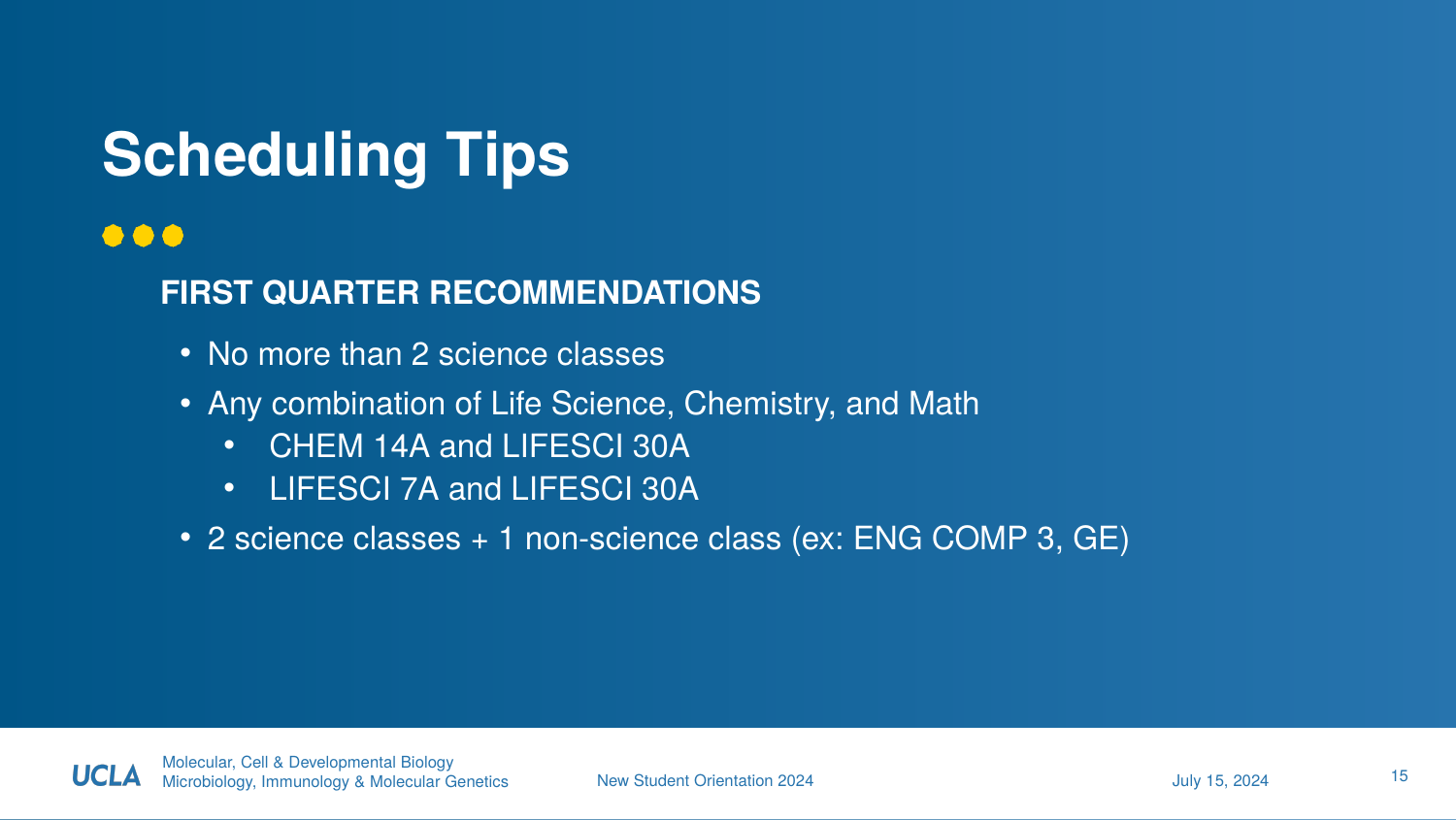

# Scheduling Tips
FIRST QUARTER RECOMMENDATIONS
No more than 2 science classes
Any combination of Life Science, Chemistry, and Math
CHEM 14A and LIFESCI 30A
LIFESCI 7A and LIFESCI 30A
2 science classes + 1 non-science class (ex: ENG COMP 3, GE)
15
July 15, 2024